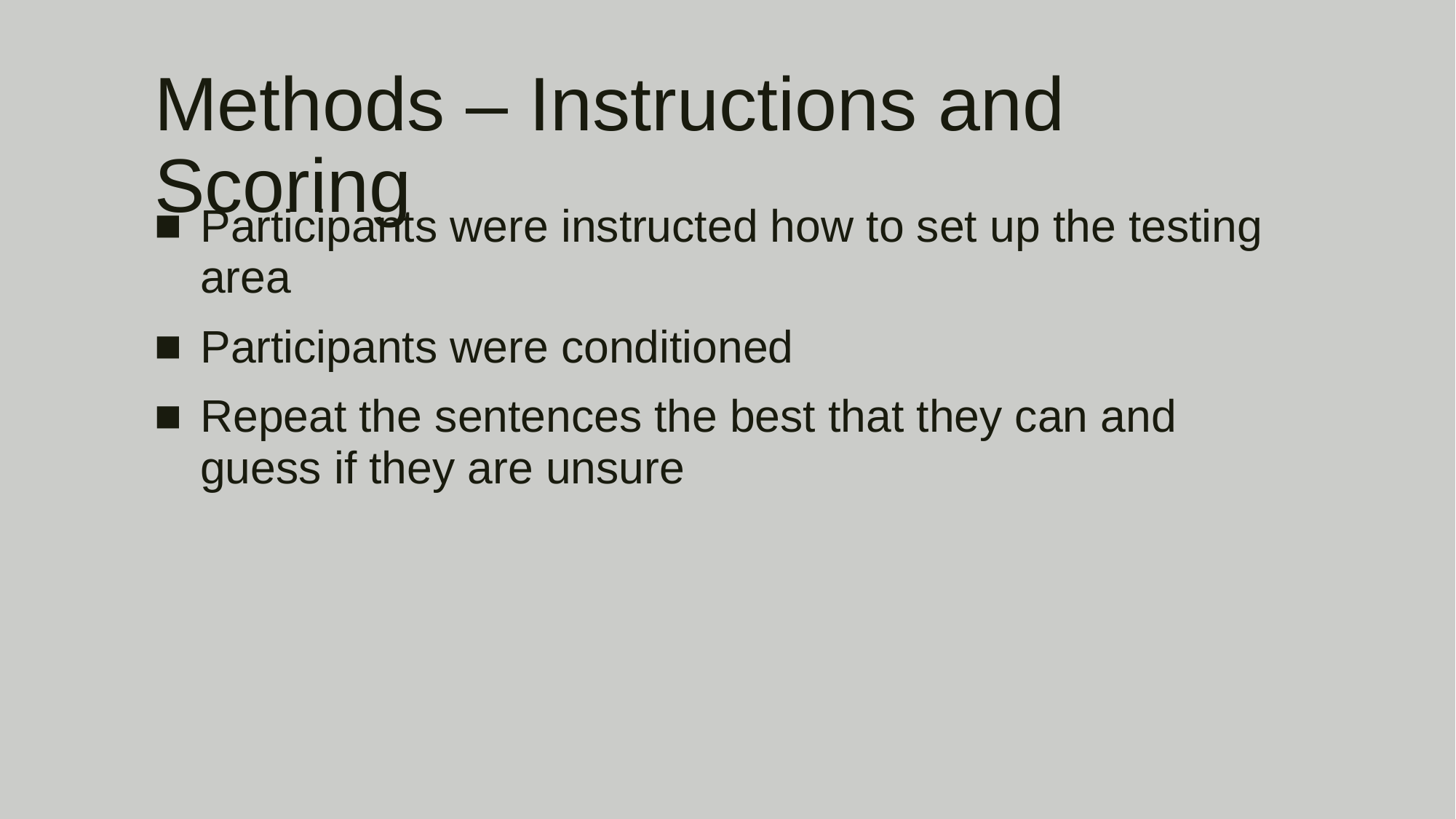

# Methods – Instructions and Scoring
Participants were instructed how to set up the testing area
Participants were conditioned
Repeat the sentences the best that they can and guess if they are unsure

12